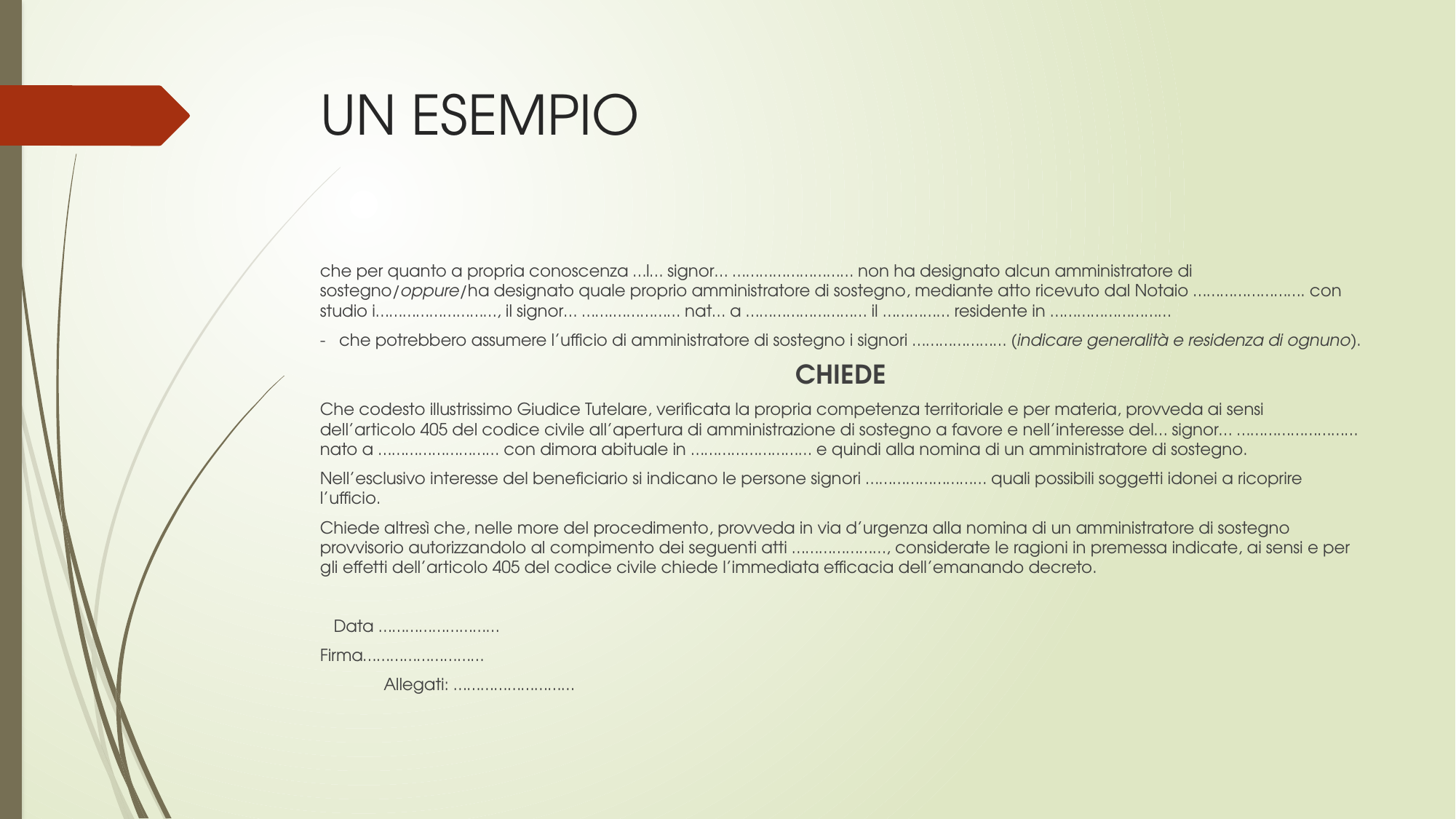

# UN ESEMPIO
che per quanto a propria conoscenza …l… signor… ……………………… non ha designato alcun amministratore di sostegno/oppure/ha designato quale proprio amministratore di sostegno, mediante atto ricevuto dal Notaio ……………………. con studio i………………………, il signor… …….…………… nat… a ……………………… il …………… residente in ………………………
-   che potrebbero assumere l’ufficio di amministratore di sostegno i signori ………………… (indicare generalità e residenza di ognuno).
CHIEDE
Che codesto illustrissimo Giudice Tutelare, verificata la propria competenza territoriale e per materia, provveda ai sensi dell’articolo 405 del codice civile all’apertura di amministrazione di sostegno a favore e nell’interesse del… signor… ……………………… nato a ……………………… con dimora abituale in ……………………… e quindi alla nomina di un amministratore di sostegno.
Nell’esclusivo interesse del beneficiario si indicano le persone signori ……………………… quali possibili soggetti idonei a ricoprire l’ufficio.
Chiede altresì che, nelle more del procedimento, provveda in via d’urgenza alla nomina di un amministratore di sostegno provvisorio autorizzandolo al compimento dei seguenti atti …………………, considerate le ragioni in premessa indicate, ai sensi e per gli effetti dell’articolo 405 del codice civile chiede l’immediata efficacia dell’emanando decreto.

   Data ………………………
Firma………………………
              Allegati: ………………………